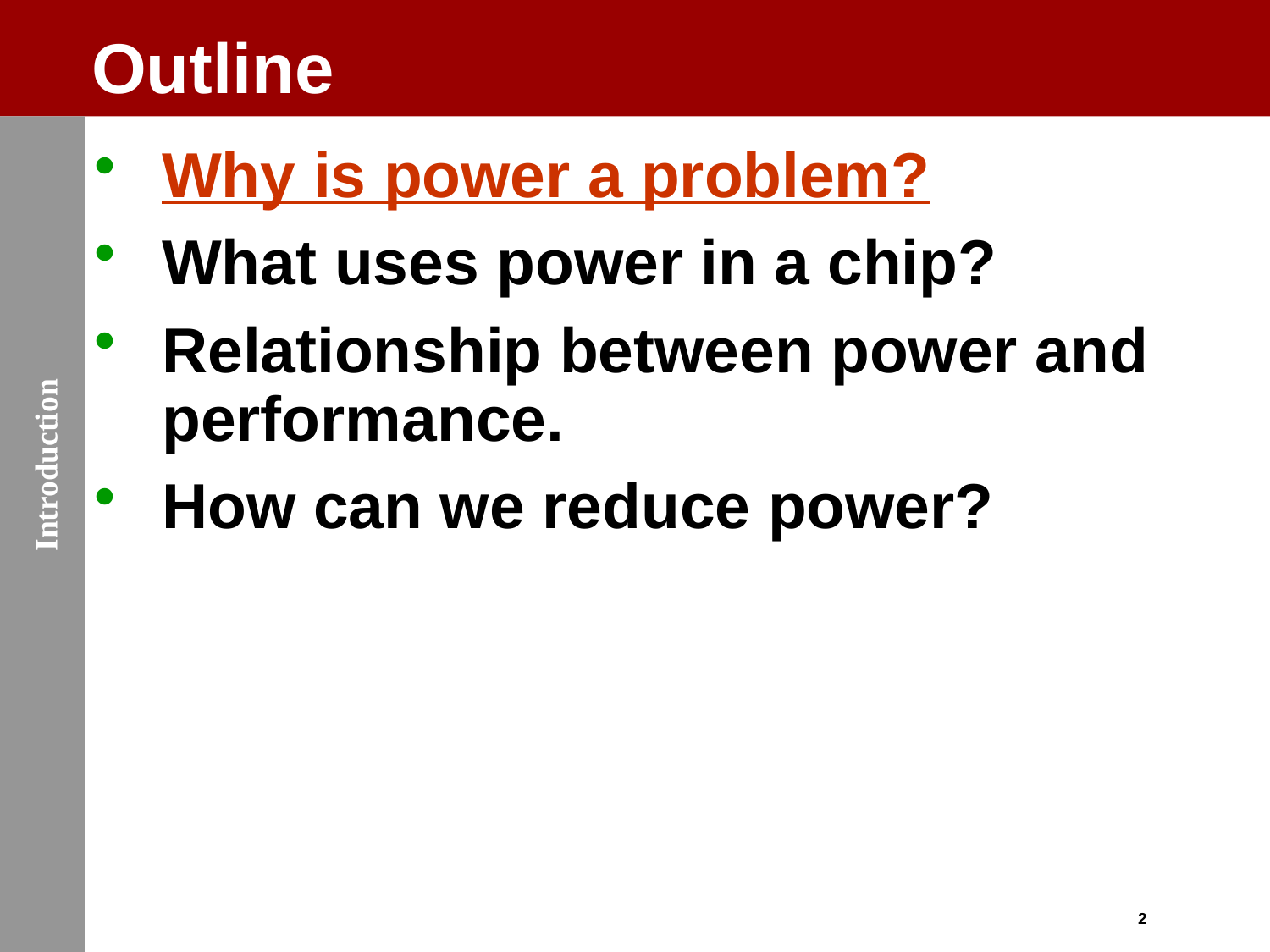

# Outline
Why is power a problem?
What uses power in a chip?
Relationship between power and performance.
How can we reduce power?

Introduction